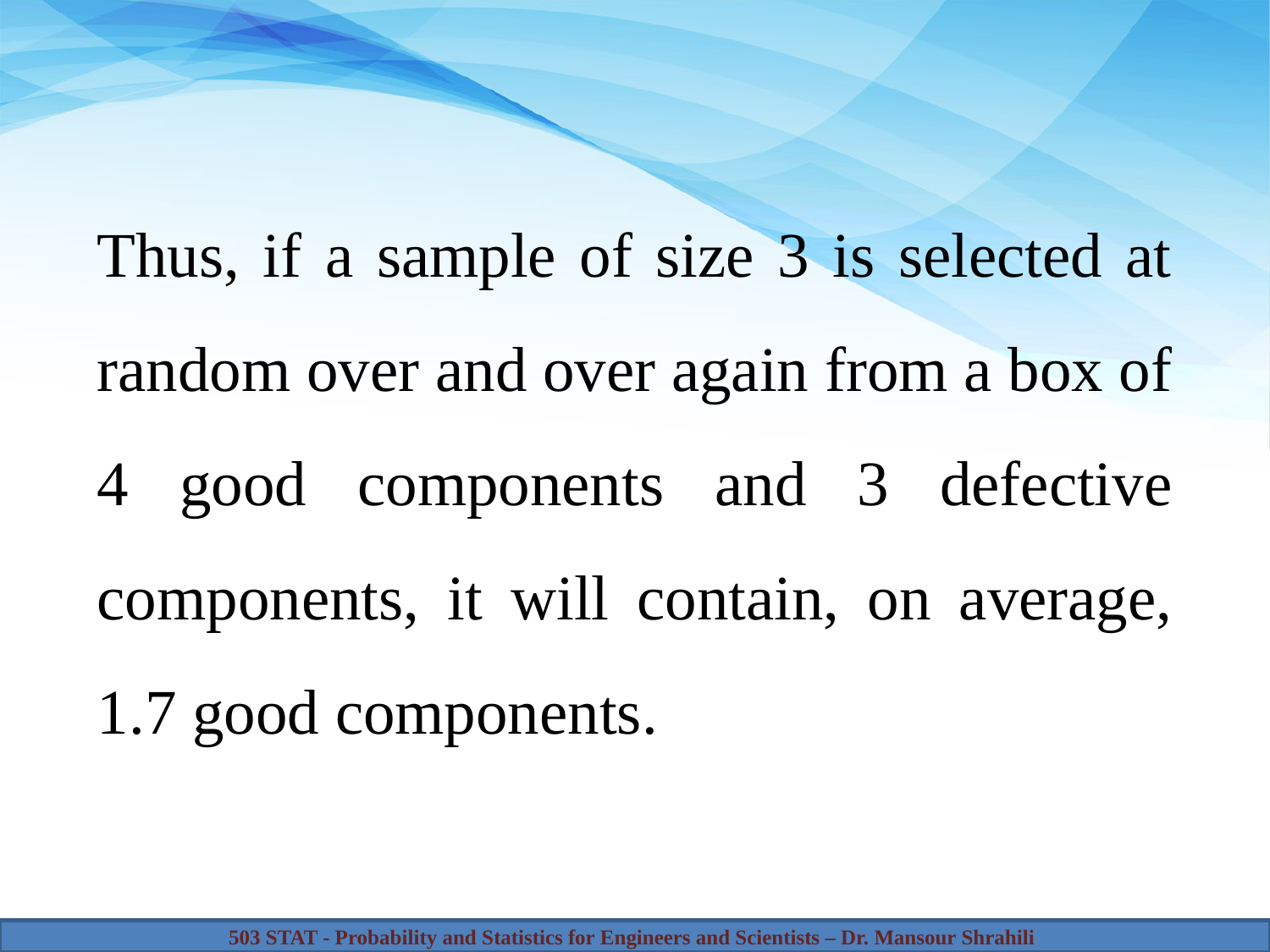

Thus, if a sample of size 3 is selected at random over and over again from a box of 4 good components and 3 defective components, it will contain, on average, 1.7 good components.